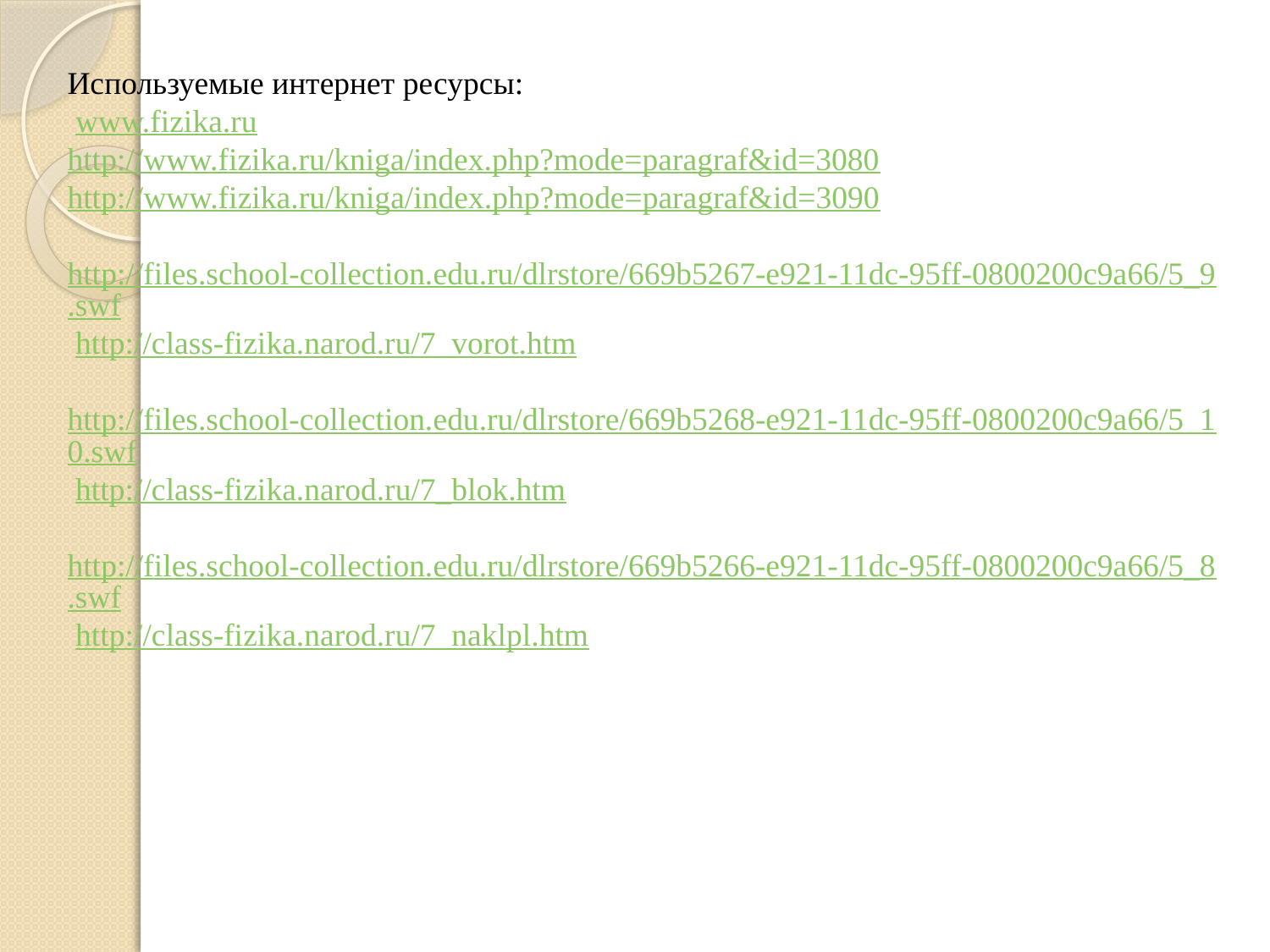

Используемые интернет ресурсы:
 www.fizika.ru
http://www.fizika.ru/kniga/index.php?mode=paragraf&id=3080
http://www.fizika.ru/kniga/index.php?mode=paragraf&id=3090
 http://files.school-collection.edu.ru/dlrstore/669b5267-e921-11dc-95ff-0800200c9a66/5_9.swf
 http://class-fizika.narod.ru/7_vorot.htm
 http://files.school-collection.edu.ru/dlrstore/669b5268-e921-11dc-95ff-0800200c9a66/5_10.swf
 http://class-fizika.narod.ru/7_blok.htm
 http://files.school-collection.edu.ru/dlrstore/669b5266-e921-11dc-95ff-0800200c9a66/5_8.swf
 http://class-fizika.narod.ru/7_naklpl.htm